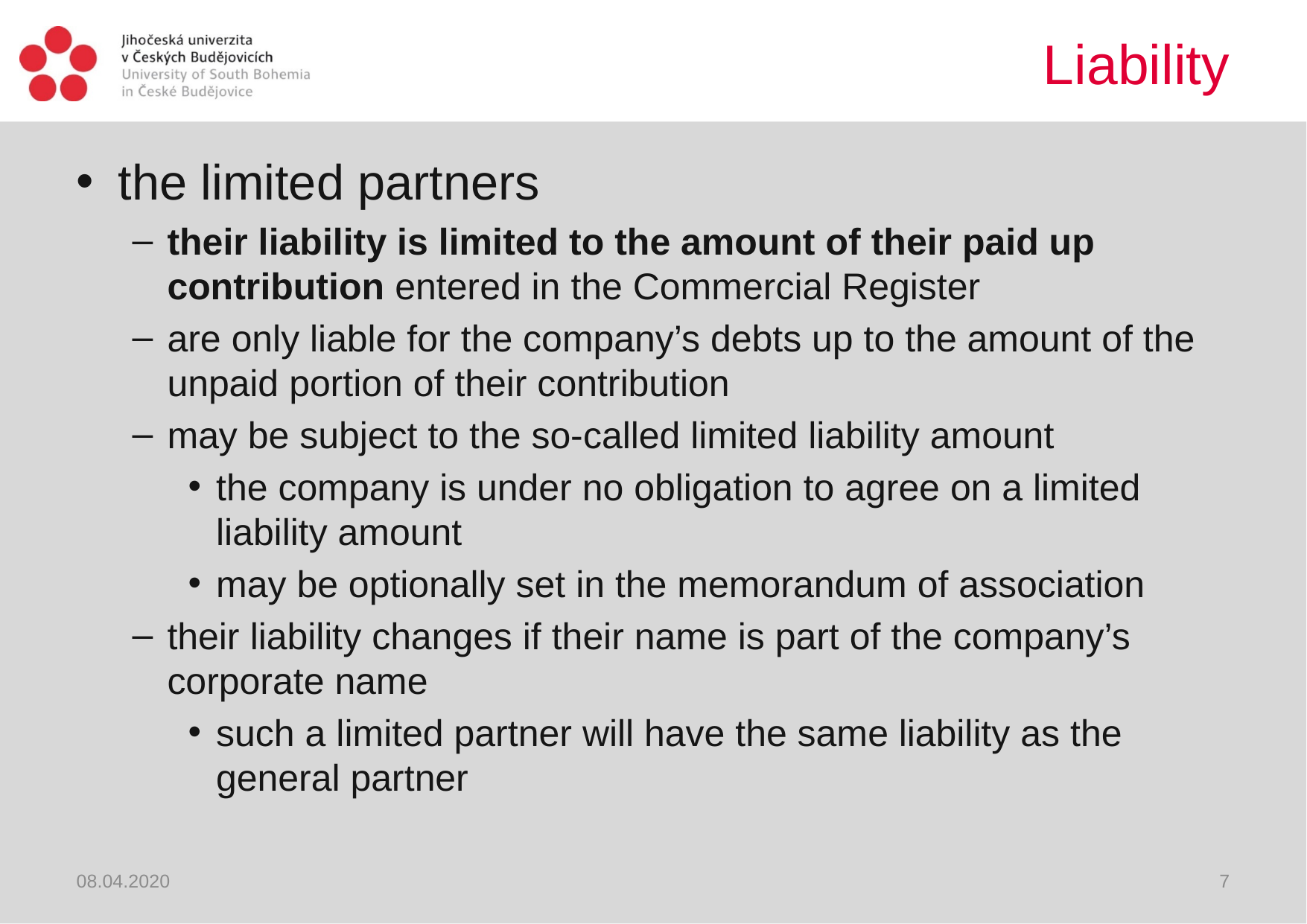

# Liability
the limited partners
their liability is limited to the amount of their paid up contribution entered in the Commercial Register
are only liable for the company’s debts up to the amount of the unpaid portion of their contribution
may be subject to the so-called limited liability amount
the company is under no obligation to agree on a limited liability amount
may be optionally set in the memorandum of association
their liability changes if their name is part of the company’s corporate name
such a limited partner will have the same liability as the general partner

08.04.2020
7